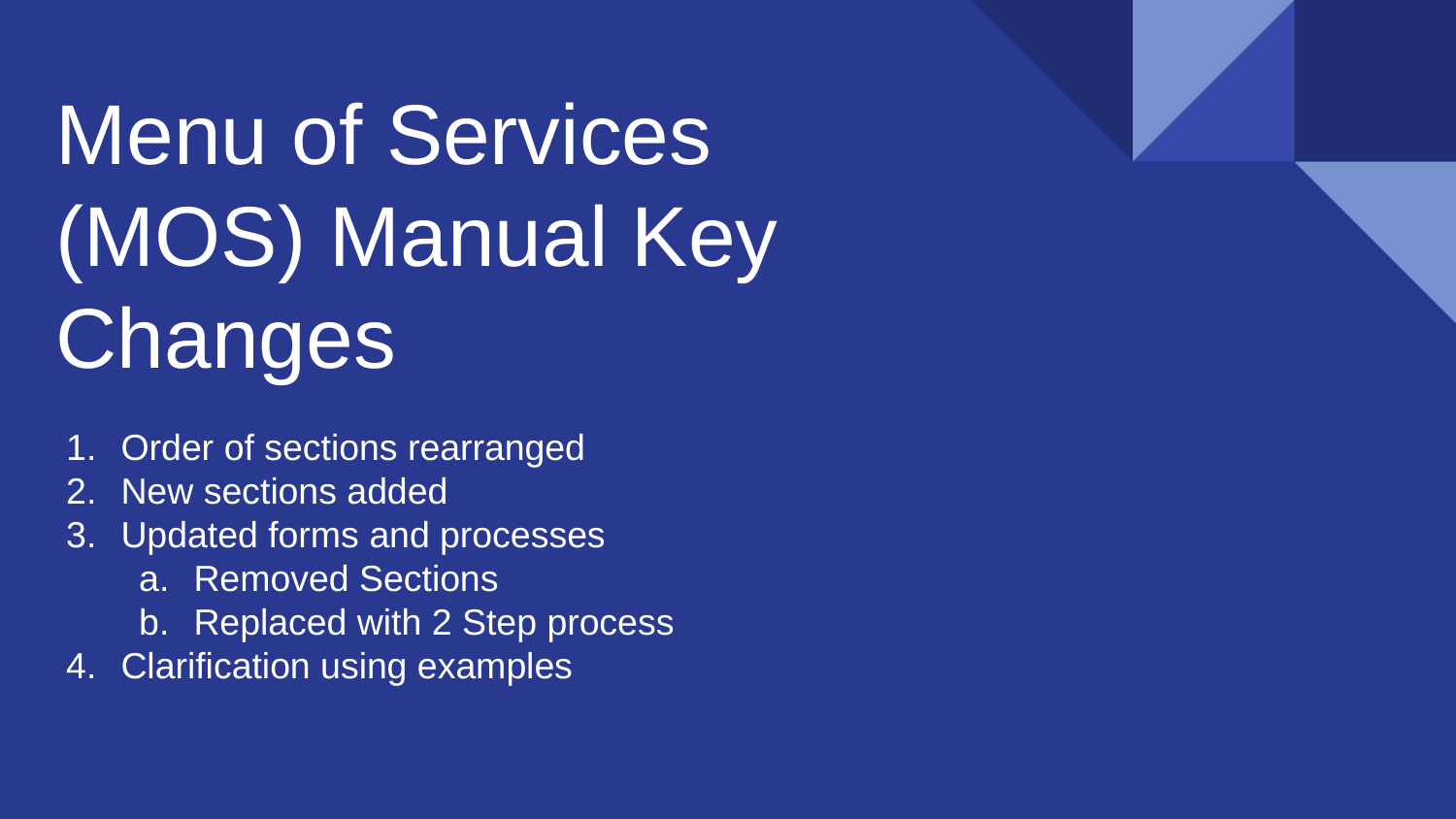

# Menu of Services (MOS) Manual Key Changes
Order of sections rearranged
New sections added
Updated forms and processes
Removed Sections
Replaced with 2 Step process
Clarification using examples